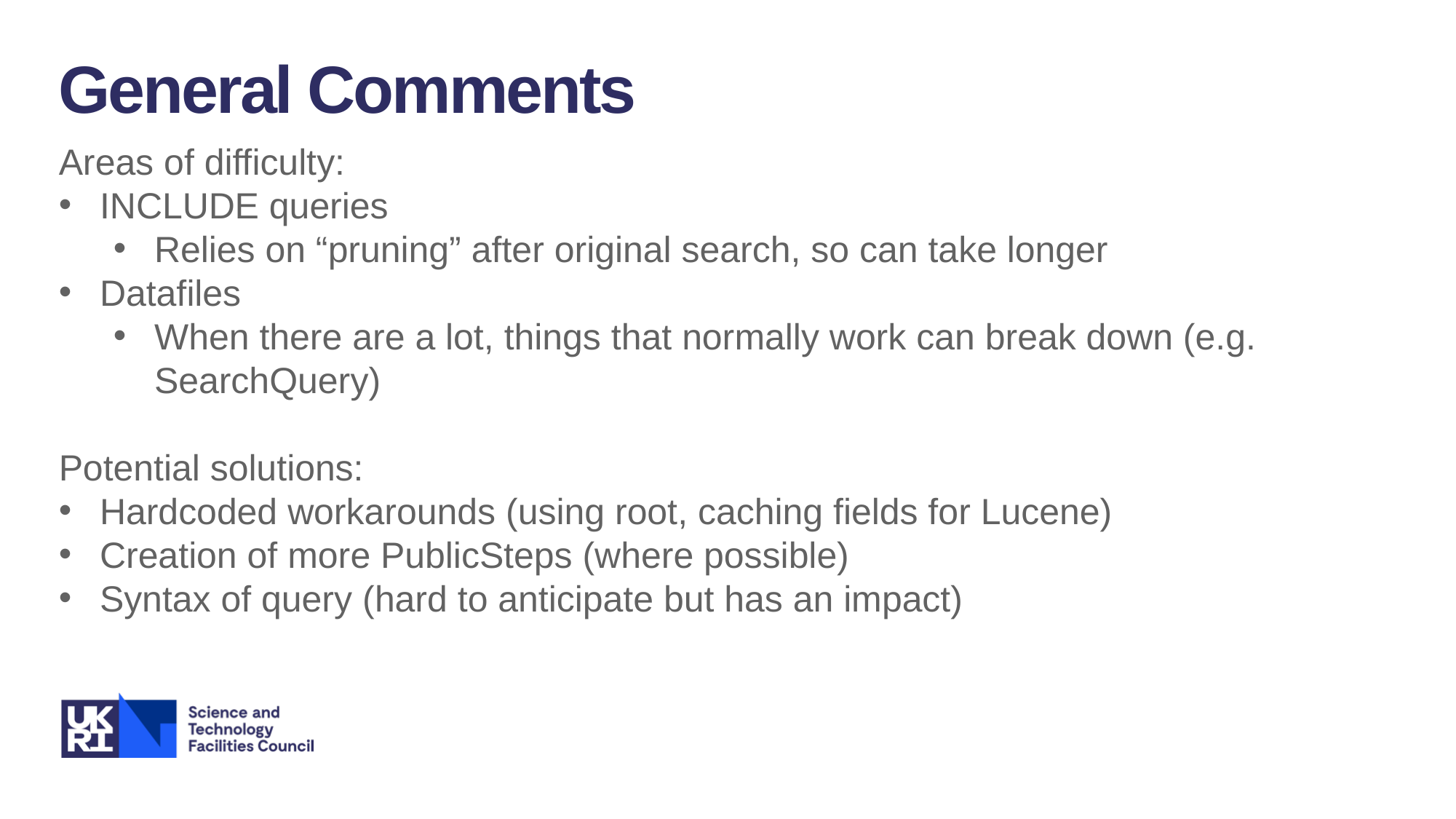

General Comments
Areas of difficulty:
INCLUDE queries
Relies on “pruning” after original search, so can take longer
Datafiles
When there are a lot, things that normally work can break down (e.g. SearchQuery)

Potential solutions:
Hardcoded workarounds (using root, caching fields for Lucene)
Creation of more PublicSteps (where possible)
Syntax of query (hard to anticipate but has an impact)